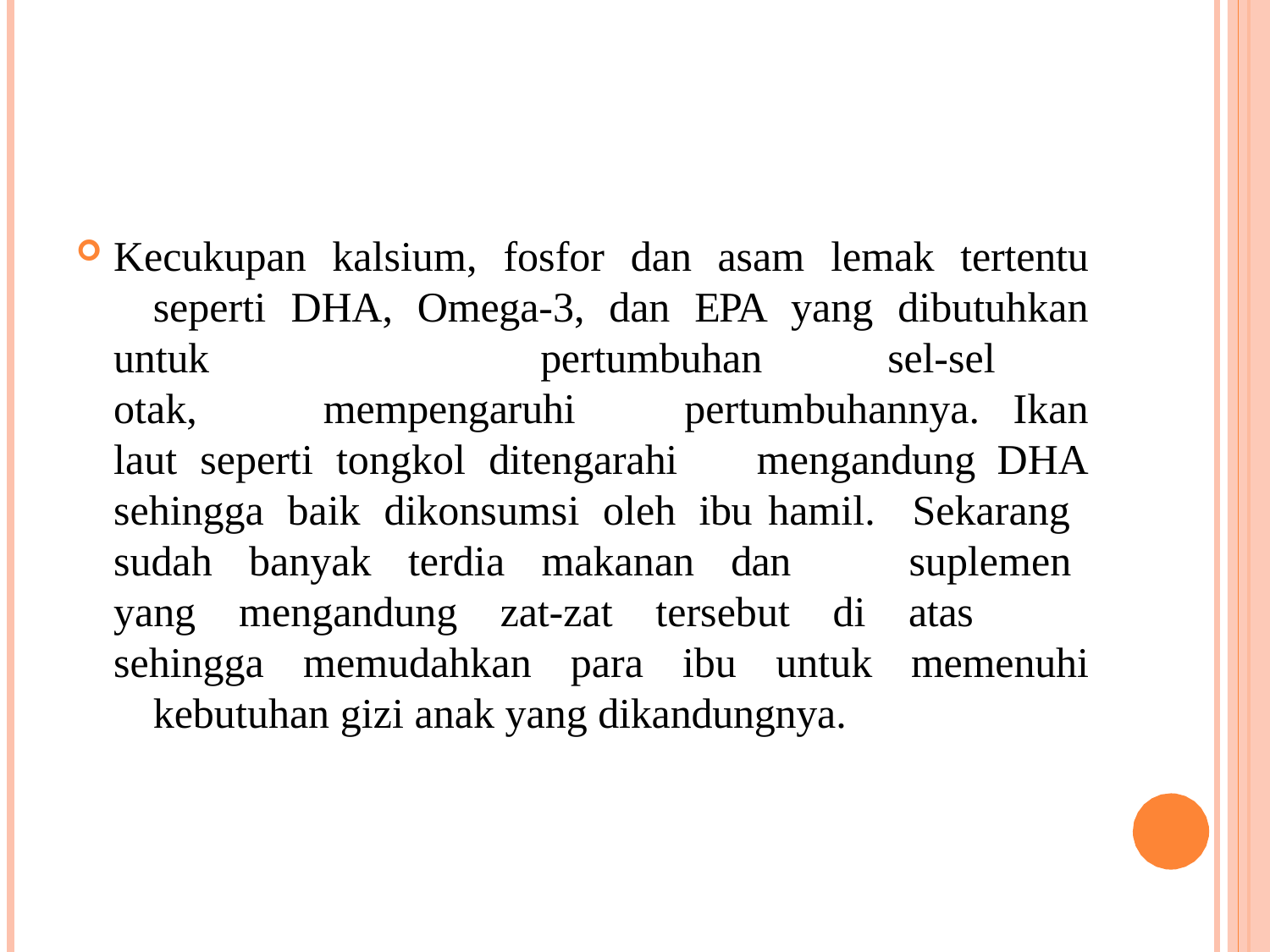

Kecukupan  kalsium,  fosfor  dan  asam  lemak  tertentu 	seperti DHA, Omega-3, dan EPA yang dibutuhkan untuk 	pertumbuhan	sel-sel    otak,    mempengaruhi 	pertumbuhannya. Ikan laut seperti tongkol ditengarahi 	mengandung DHA sehingga baik dikonsumsi oleh ibu 	hamil.  Sekarang  sudah  banyak  terdia  makanan  dan 	suplemen  yang  mengandung  zat-zat  tersebut  di  atas 	sehingga  memudahkan  para  ibu  untuk  memenuhi 	kebutuhan gizi anak yang dikandungnya.